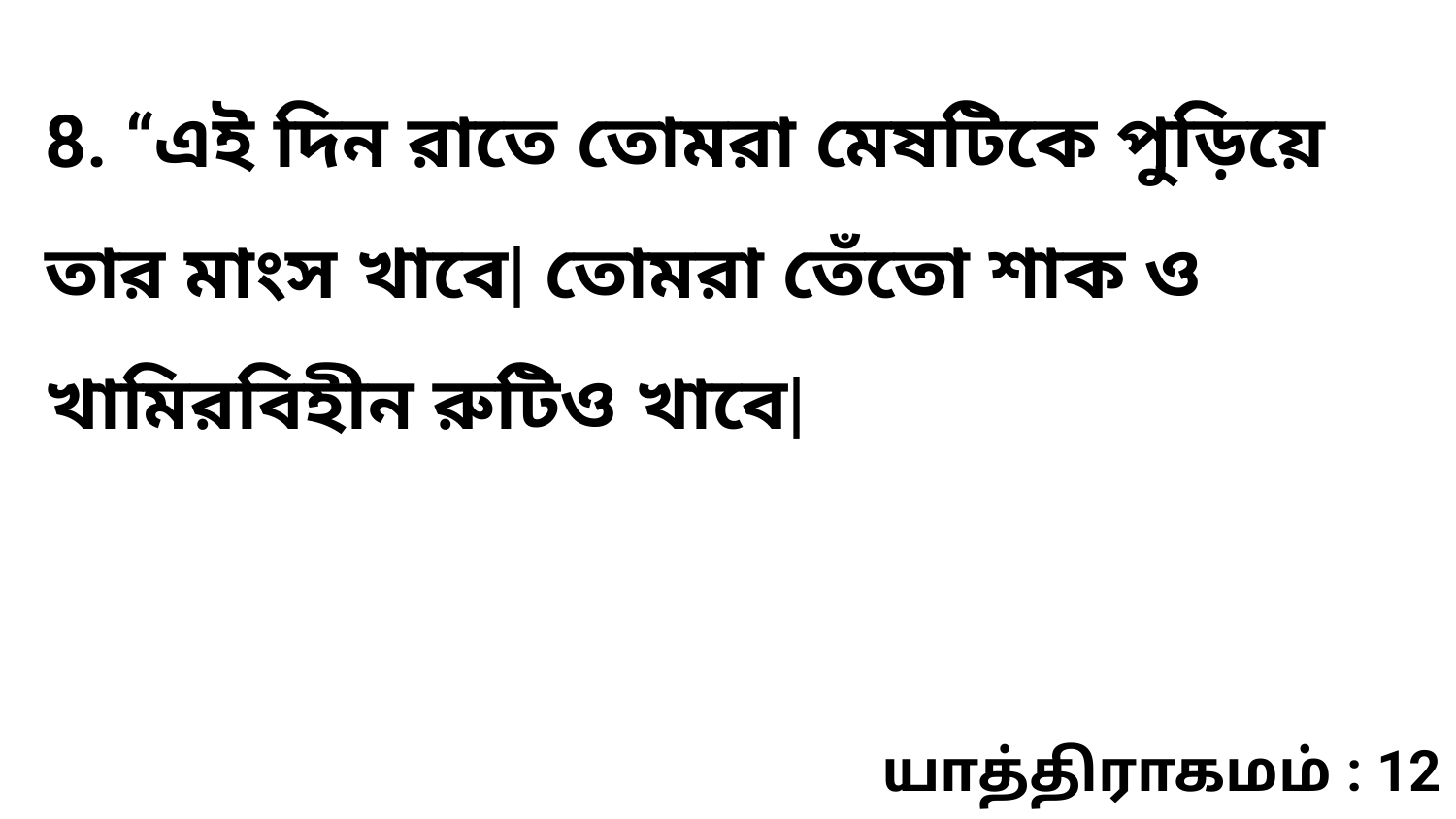

8. “এই দিন রাতে তোমরা মেষটিকে পুড়িয়ে তার মাংস খাবে| তোমরা তেঁতো শাক ও খামিরবিহীন রুটিও খাবে|
யாத்திராகமம் : 12